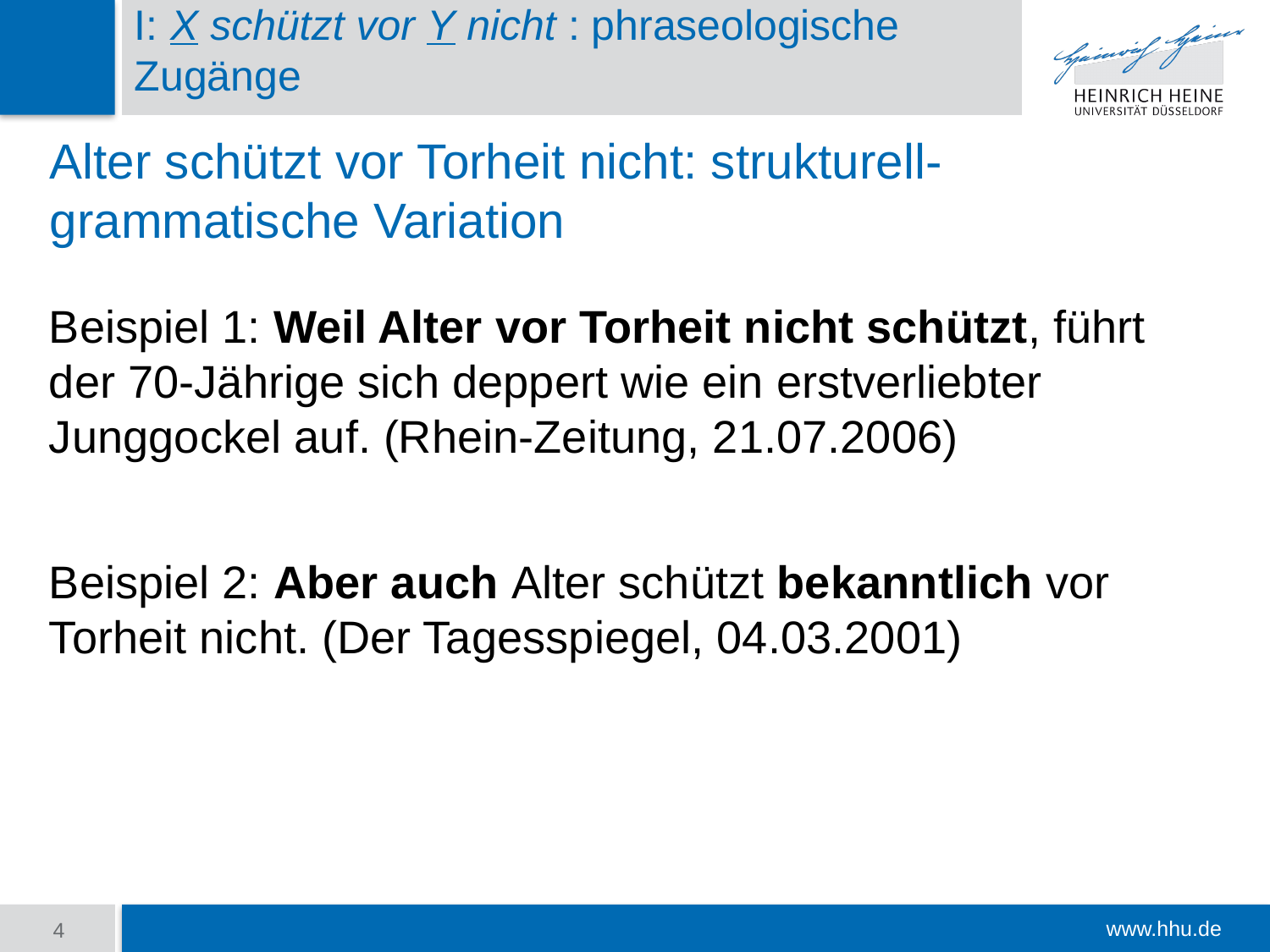

# I: X schützt vor Y nicht : phraseologische Zugänge
Alter schützt vor Torheit nicht: strukturell-grammatische Variation

Beispiel 1: Weil Alter vor Torheit nicht schützt, führt der 70-Jährige sich deppert wie ein erstverliebter Junggockel auf. (Rhein-Zeitung, 21.07.2006)

Beispiel 2: Aber auch Alter schützt bekanntlich vor Torheit nicht. (Der Tagesspiegel, 04.03.2001)
4